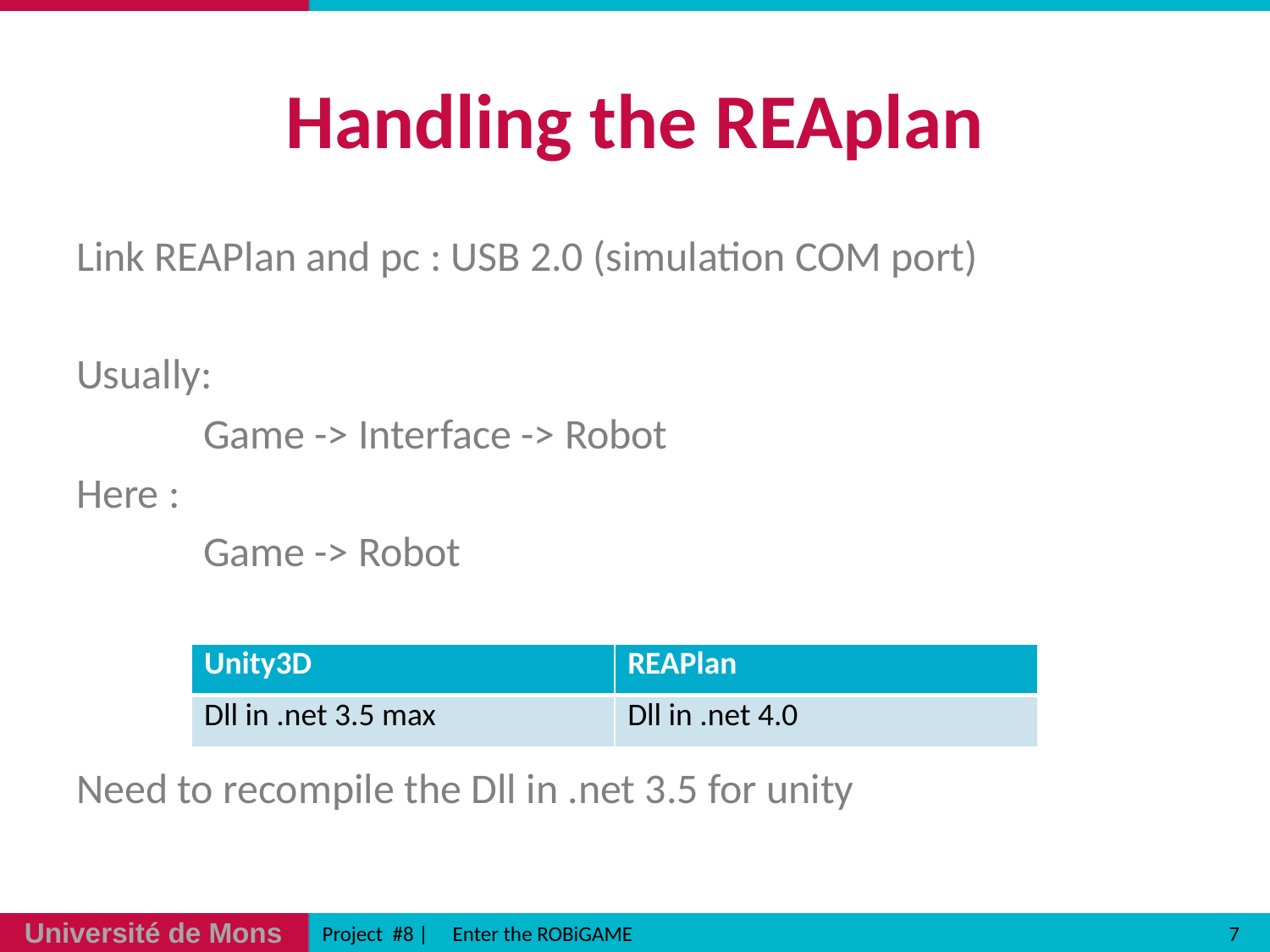

# Handling the REAplan
Link REAPlan and pc : USB 2.0 (simulation COM port)

Usually:
	Game -> Interface -> Robot
Here :
	Game -> Robot

Need to recompile the Dll in .net 3.5 for unity
| Unity3D | REAPlan |
| --- | --- |
| Dll in .net 3.5 max | Dll in .net 4.0 |
7
Project  #8 |     Enter the ROBiGAME